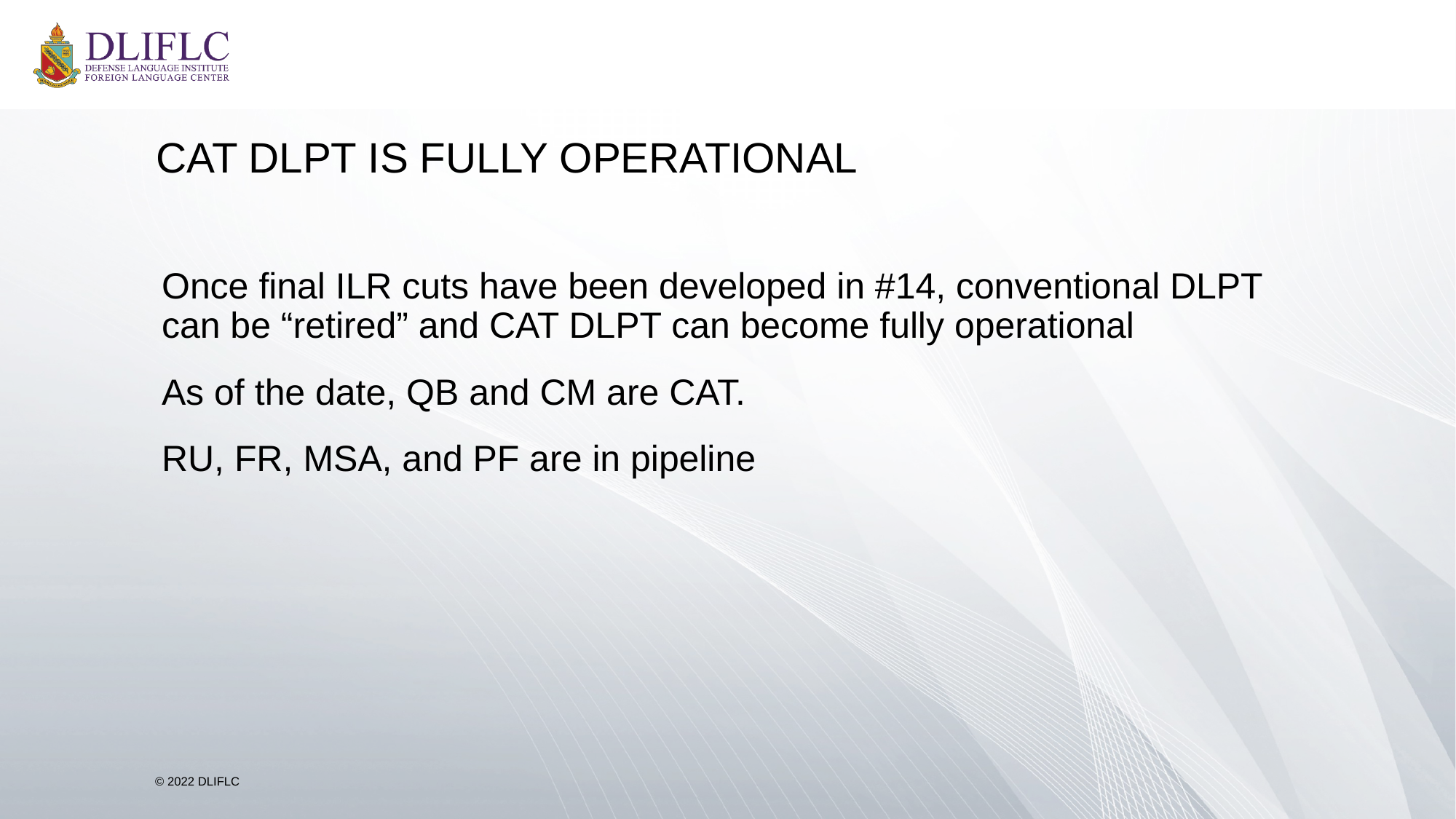

# CAT DLPT is Fully Operational
Once final ILR cuts have been developed in #14, conventional DLPT can be “retired” and CAT DLPT can become fully operational
As of the date, QB and CM are CAT.
RU, FR, MSA, and PF are in pipeline
© 2022 DLIFLC